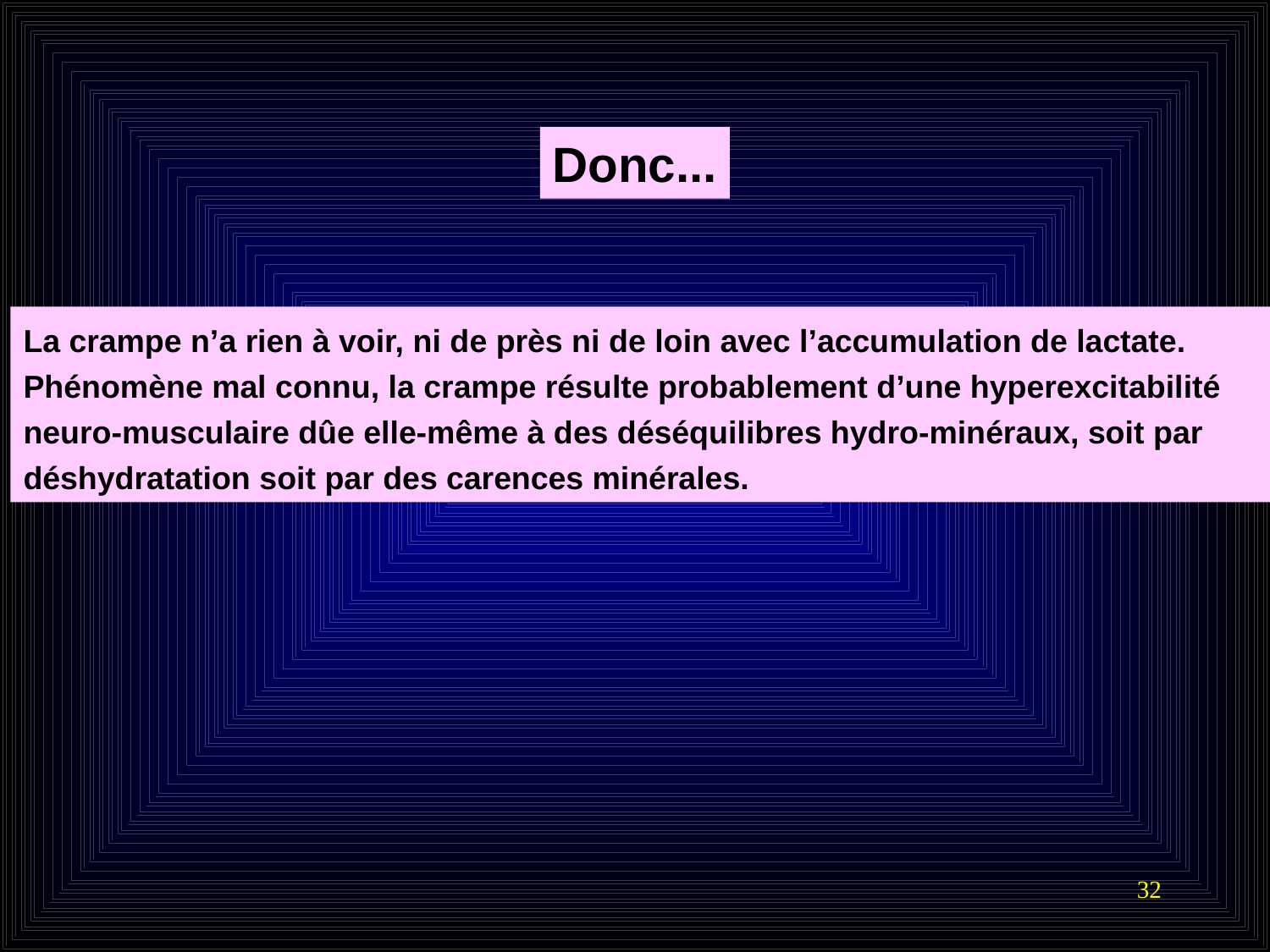

Donc...
La crampe n’a rien à voir, ni de près ni de loin avec l’accumulation de lactate.
Phénomène mal connu, la crampe résulte probablement d’une hyperexcitabilité neuro-musculaire dûe elle-même à des déséquilibres hydro-minéraux, soit par déshydratation soit par des carences minérales.
32